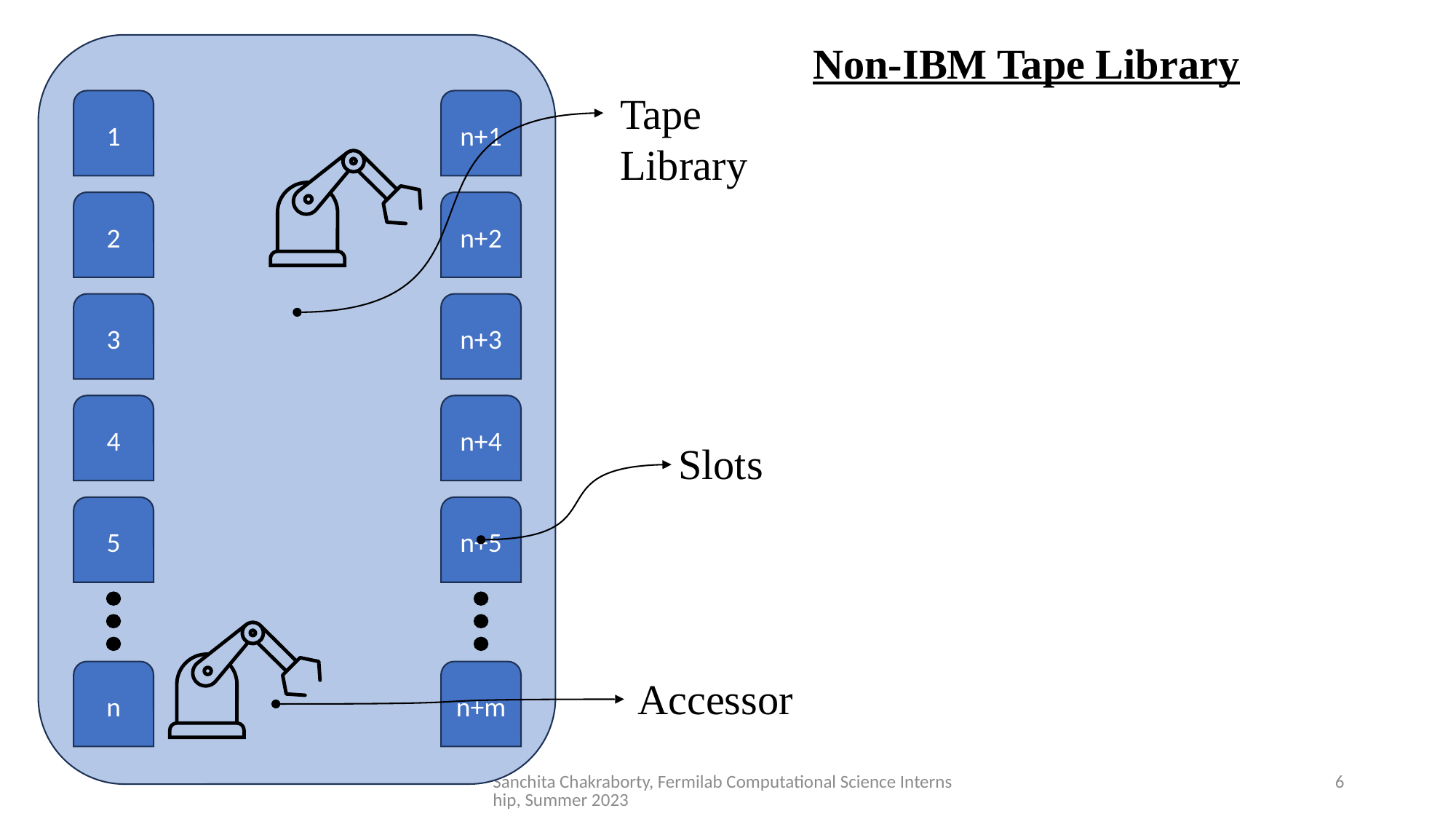

Non-IBM Tape Library

Tape Library
1
n+1

2
n+2
3
n+3
4
n+4
Slots
5
n+5

n
n+m
Accessor
Sanchita Chakraborty, Fermilab Computational Science Internship, Summer 2023
6